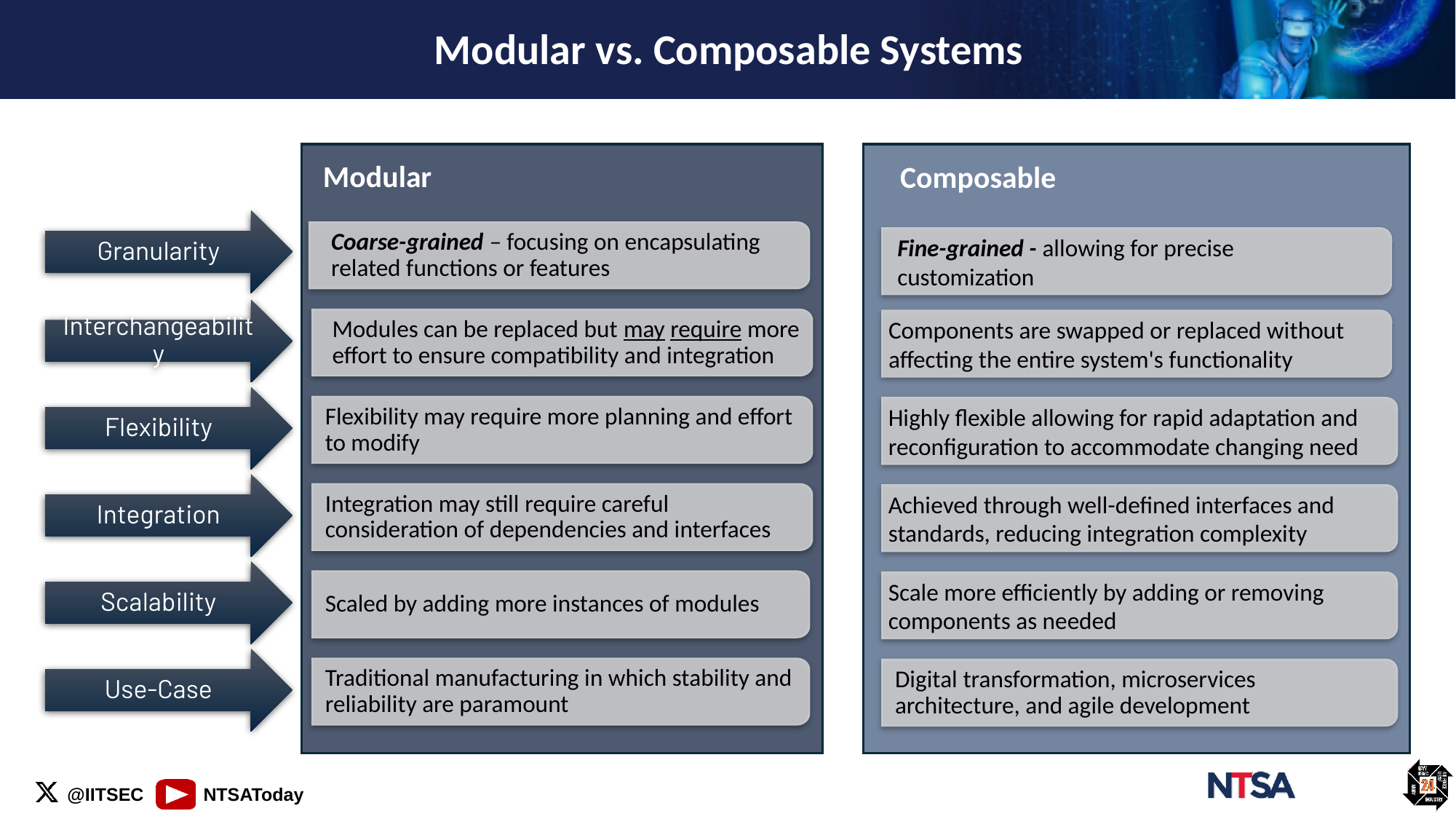

# Modular vs. Composable Systems

Modular
Composable
Granularity
Coarse-grained – focusing on encapsulating related functions or features

Fine-grained - allowing for precise customization
Interchangeability
Modules can be replaced but may require more effort to ensure compatibility and integration

Components are swapped or replaced without affecting the entire system's functionality
Flexibility
Flexibility may require more planning and effort to modify

Highly flexible allowing for rapid adaptation and reconfiguration to accommodate changing need
Integration
Integration may still require careful consideration of dependencies and interfaces

Achieved through well-defined interfaces and standards, reducing integration complexity
Scalability
Scaled by adding more instances of modules

Scale more efficiently by adding or removing components as needed
Use-Case
Traditional manufacturing in which stability and reliability are paramount

Digital transformation, microservices architecture, and agile development